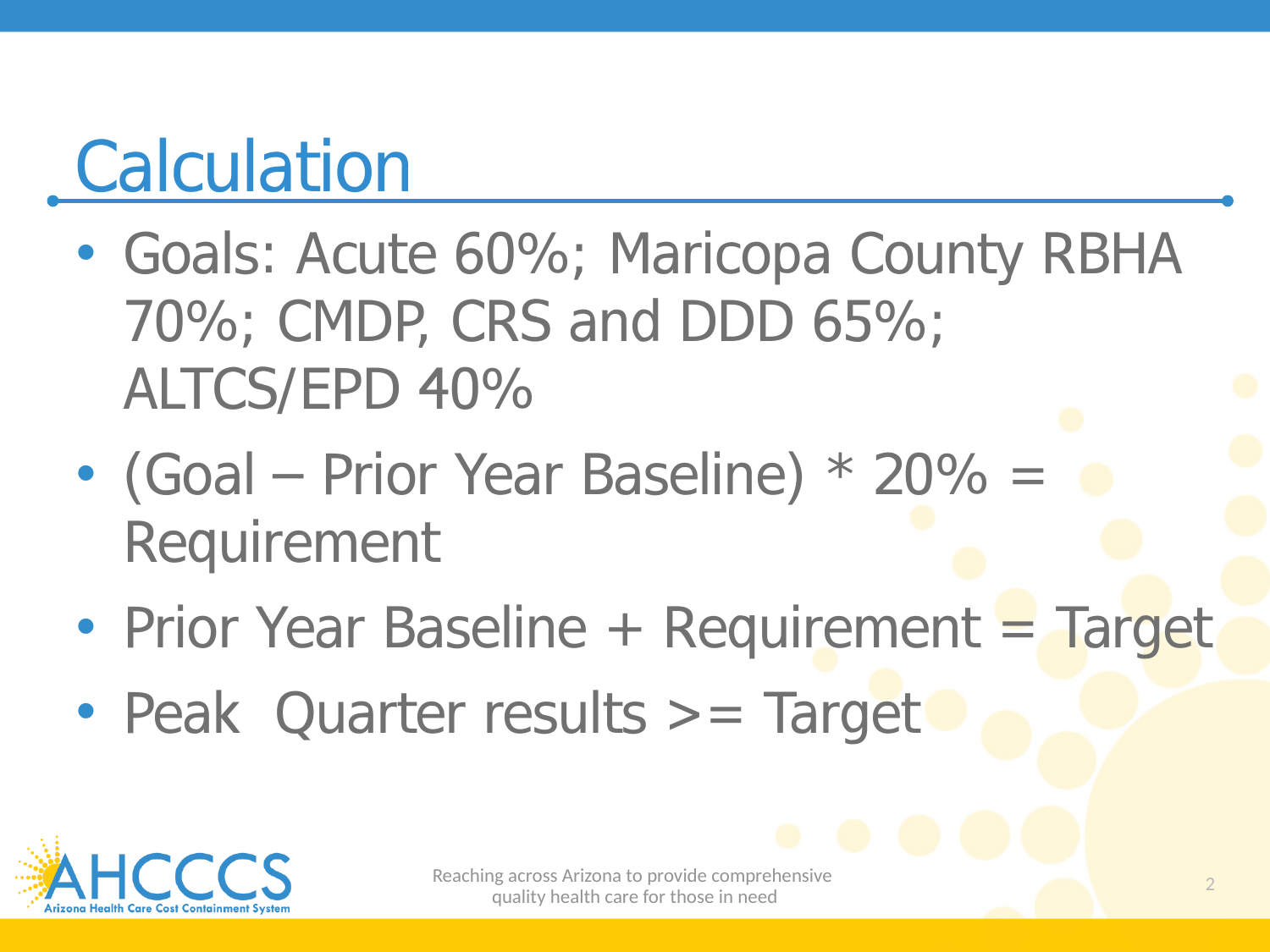

# Calculation
Goals: Acute 60%; Maricopa County RBHA 70%; CMDP, CRS and DDD 65%; ALTCS/EPD 40%
(Goal – Prior Year Baseline) * 20% = Requirement
Prior Year Baseline + Requirement = Target
Peak  Quarter results >= Target

Reaching across Arizona to provide comprehensive
quality health care for those in need
2